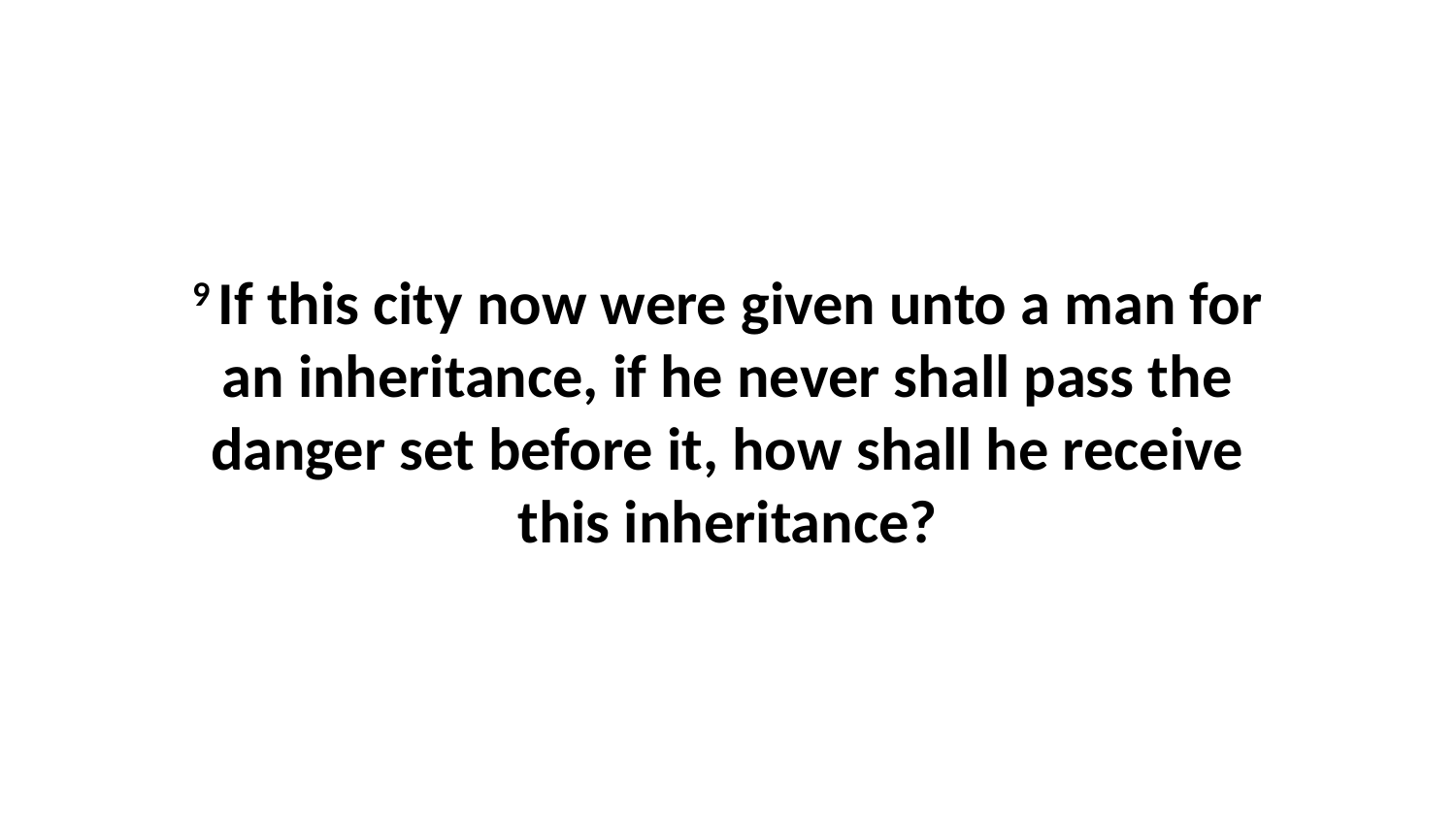

9 If this city now were given unto a man for an inheritance, if he never shall pass the danger set before it, how shall he receive this inheritance?